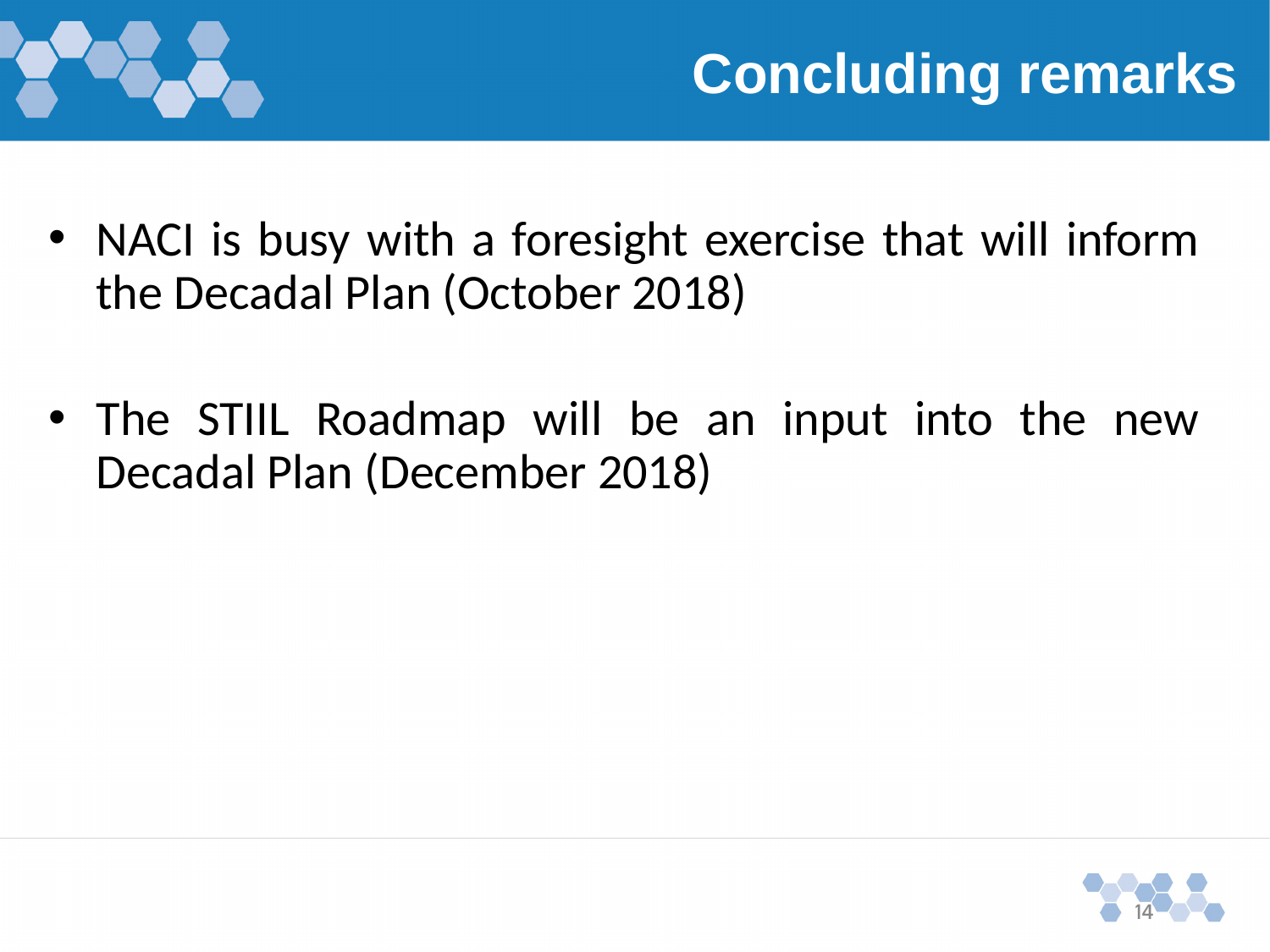

Concluding remarks

NACI is busy with a foresight exercise that will inform the Decadal Plan (October 2018)

The STIIL Roadmap will be an input into the new Decadal Plan (December 2018)

14